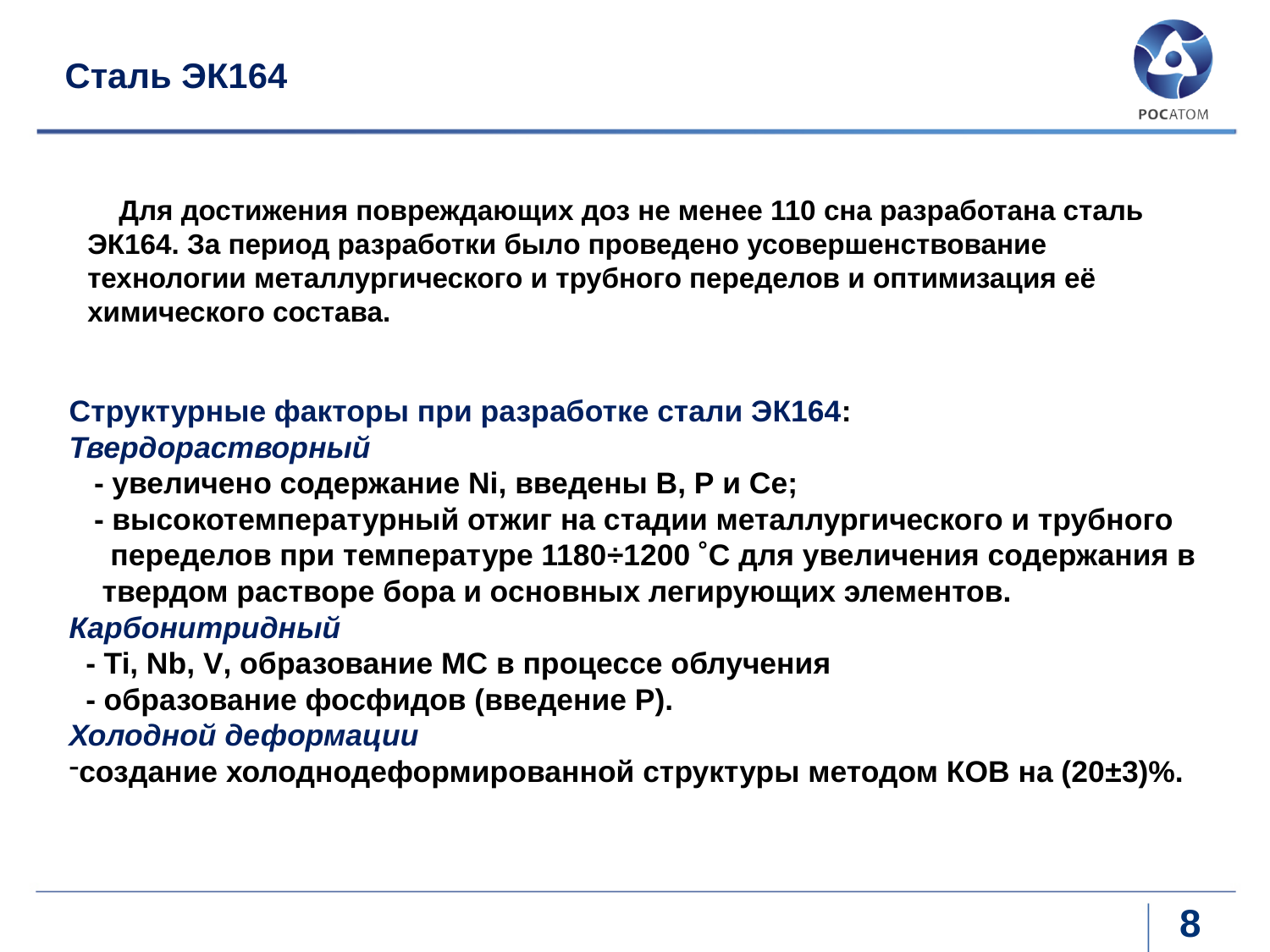

# Сталь ЭК164
    Для достижения повреждающих доз не менее 110 сна разработана сталь
ЭК164. За период разработки было проведено усовершенствование
технологии металлургического и трубного переделов и оптимизация её
химического состава.
Структурные факторы при разработке стали ЭК164:
Твердорастворный
   - увеличено содержание Ni, введены В, Р и Се;
   - высокотемпературный отжиг на стадии металлургического и трубного
     переделов при температуре 1180÷1200 ˚С для увеличения содержания в
    твердом растворе бора и основных легирующих элементов.
Карбонитридный
  - Ti, Nb, V, образование МС в процессе облучения
  - образование фосфидов (введение Р).
Холодной деформации
создание холоднодеформированной структуры методом КОВ на (20±3)%.
8